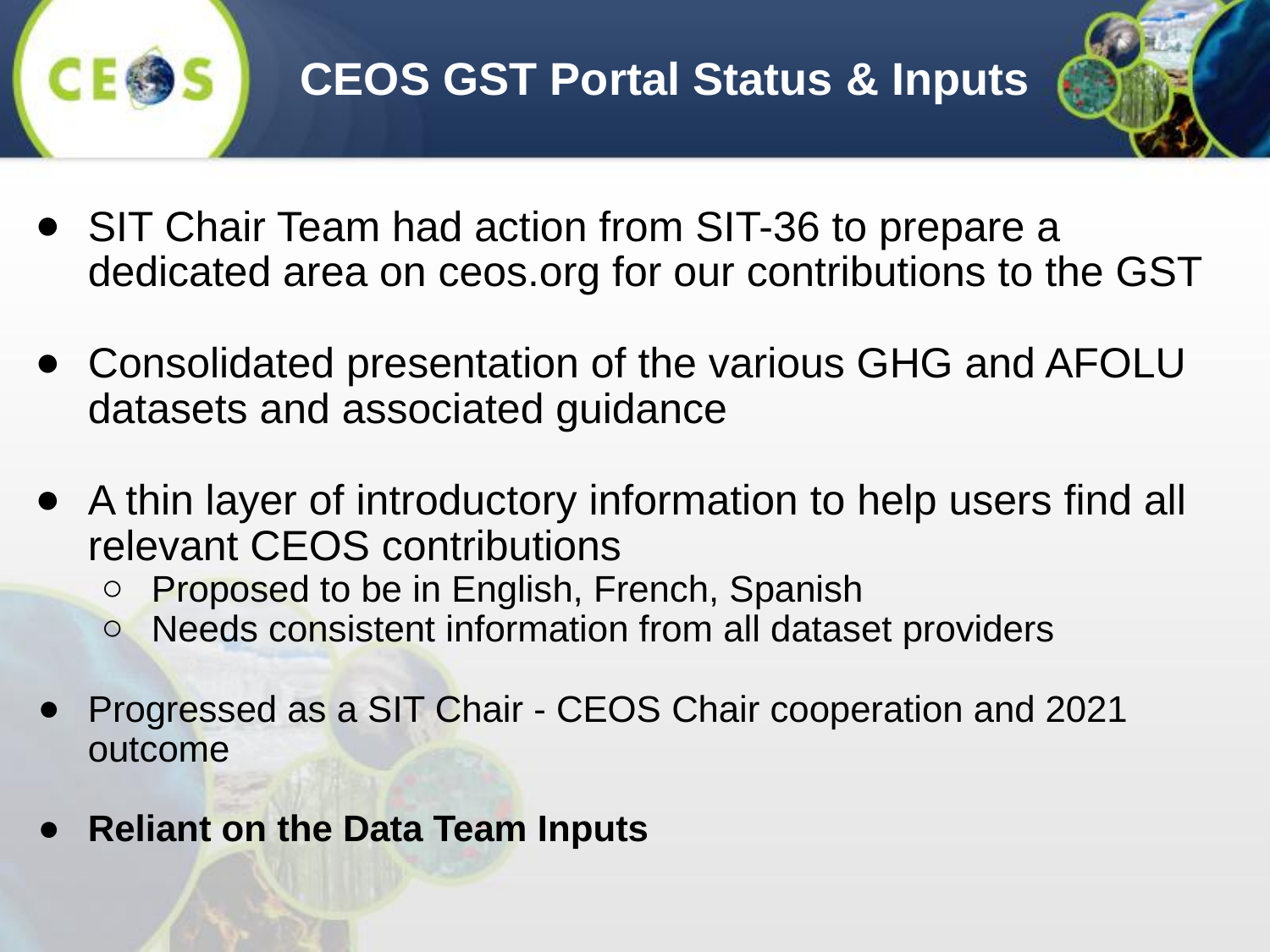

# CEOS GST Portal Status & Inputs
SIT Chair Team had action from SIT-36 to prepare a dedicated area on ceos.org for our contributions to the GST

Consolidated presentation of the various GHG and AFOLU datasets and associated guidance

A thin layer of introductory information to help users find all relevant CEOS contributions
Proposed to be in English, French, Spanish
Needs consistent information from all dataset providers

Progressed as a SIT Chair - CEOS Chair cooperation and 2021 outcome

Reliant on the Data Team Inputs